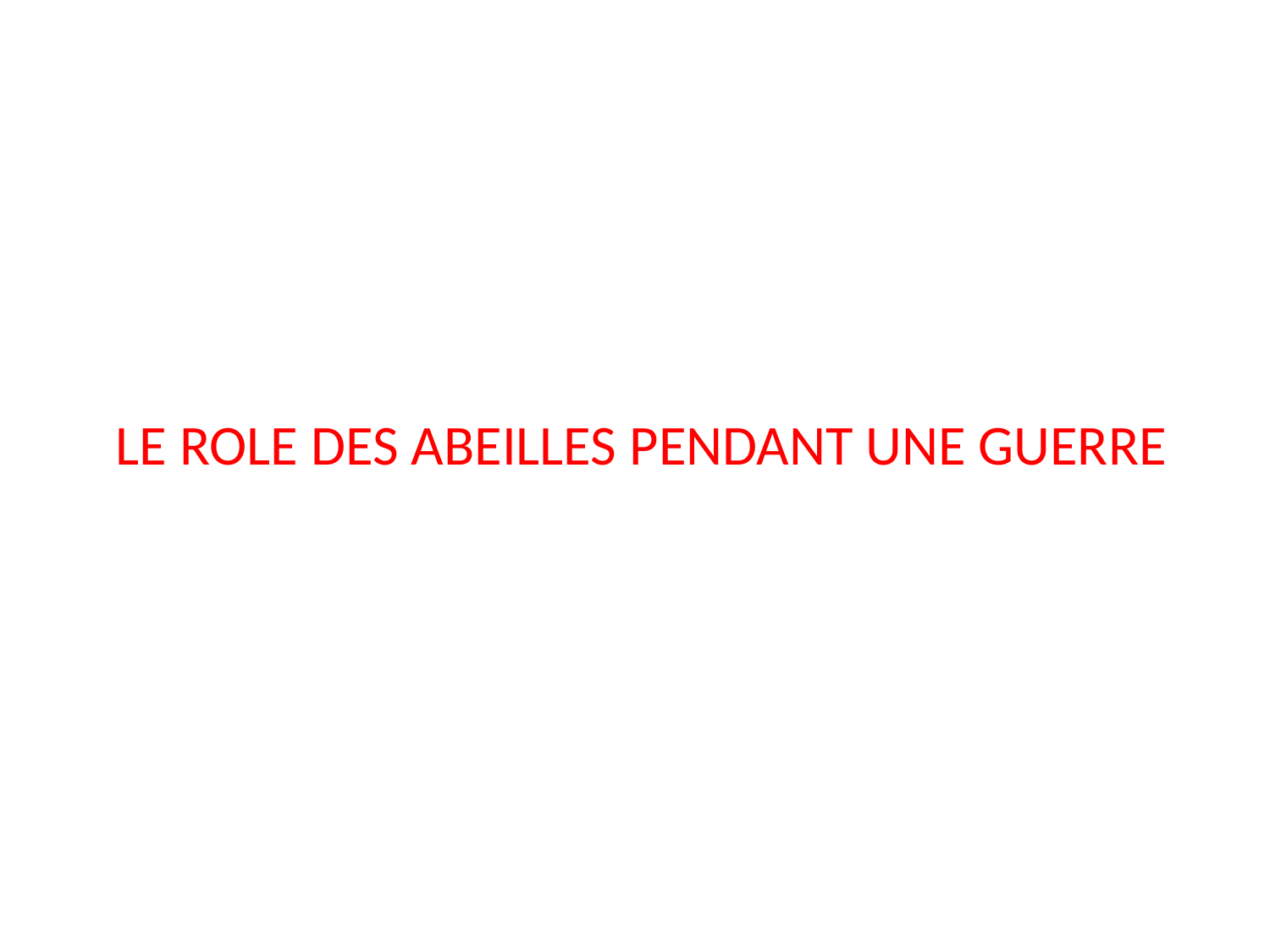

LE ROLE DES ABEILLES PENDANT UNE GUERRE